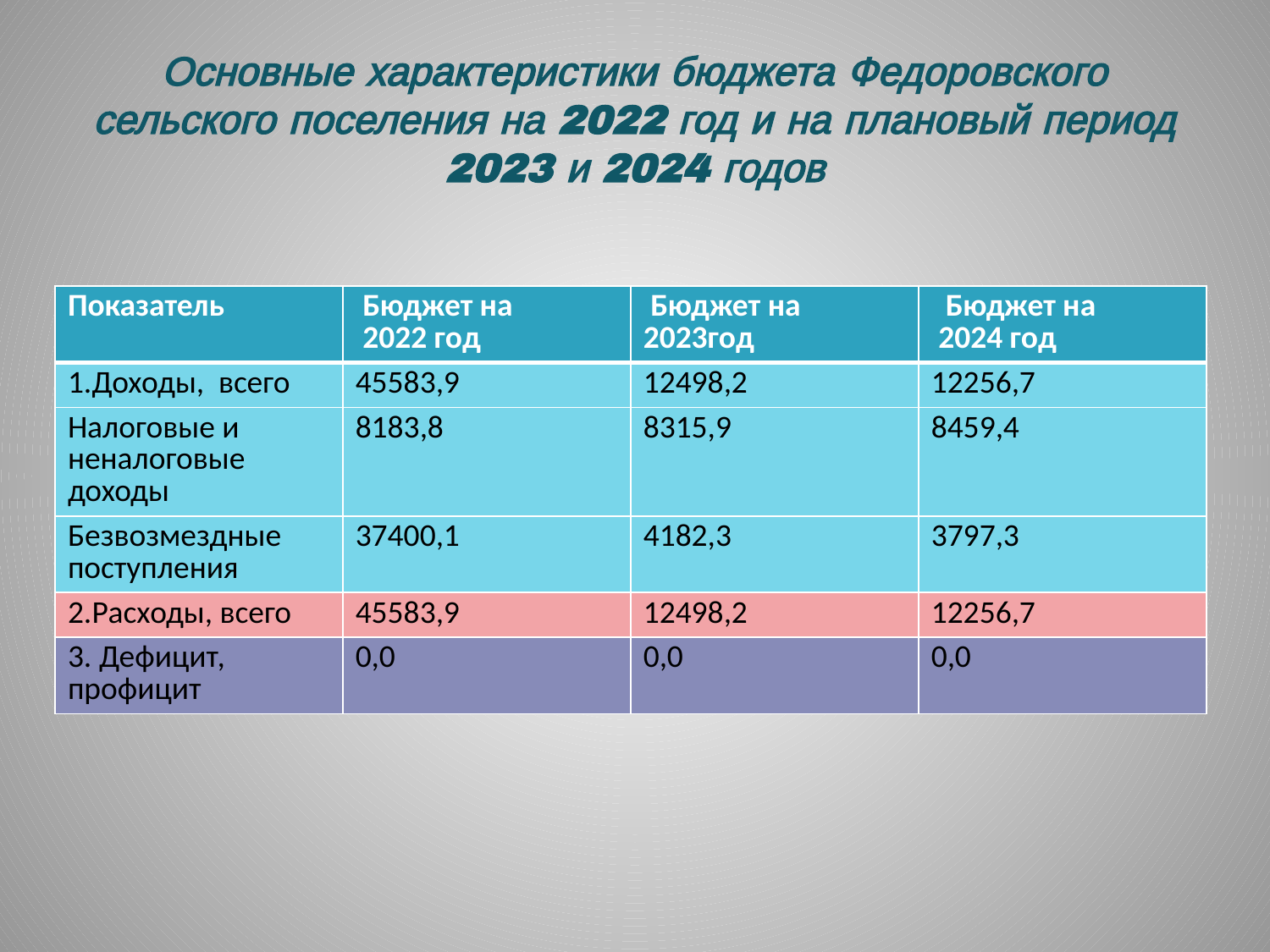

# Основные характеристики бюджета Федоровского сельского поселения на 2022 год и на плановый период 2023 и 2024 годов
| Показатель | Бюджет на 2022 год | Бюджет на 2023год | Бюджет на 2024 год |
| --- | --- | --- | --- |
| 1.Доходы, всего | 45583,9 | 12498,2 | 12256,7 |
| Налоговые и неналоговые доходы | 8183,8 | 8315,9 | 8459,4 |
| Безвозмездные поступления | 37400,1 | 4182,3 | 3797,3 |
| 2.Расходы, всего | 45583,9 | 12498,2 | 12256,7 |
| 3. Дефицит, профицит | 0,0 | 0,0 | 0,0 |